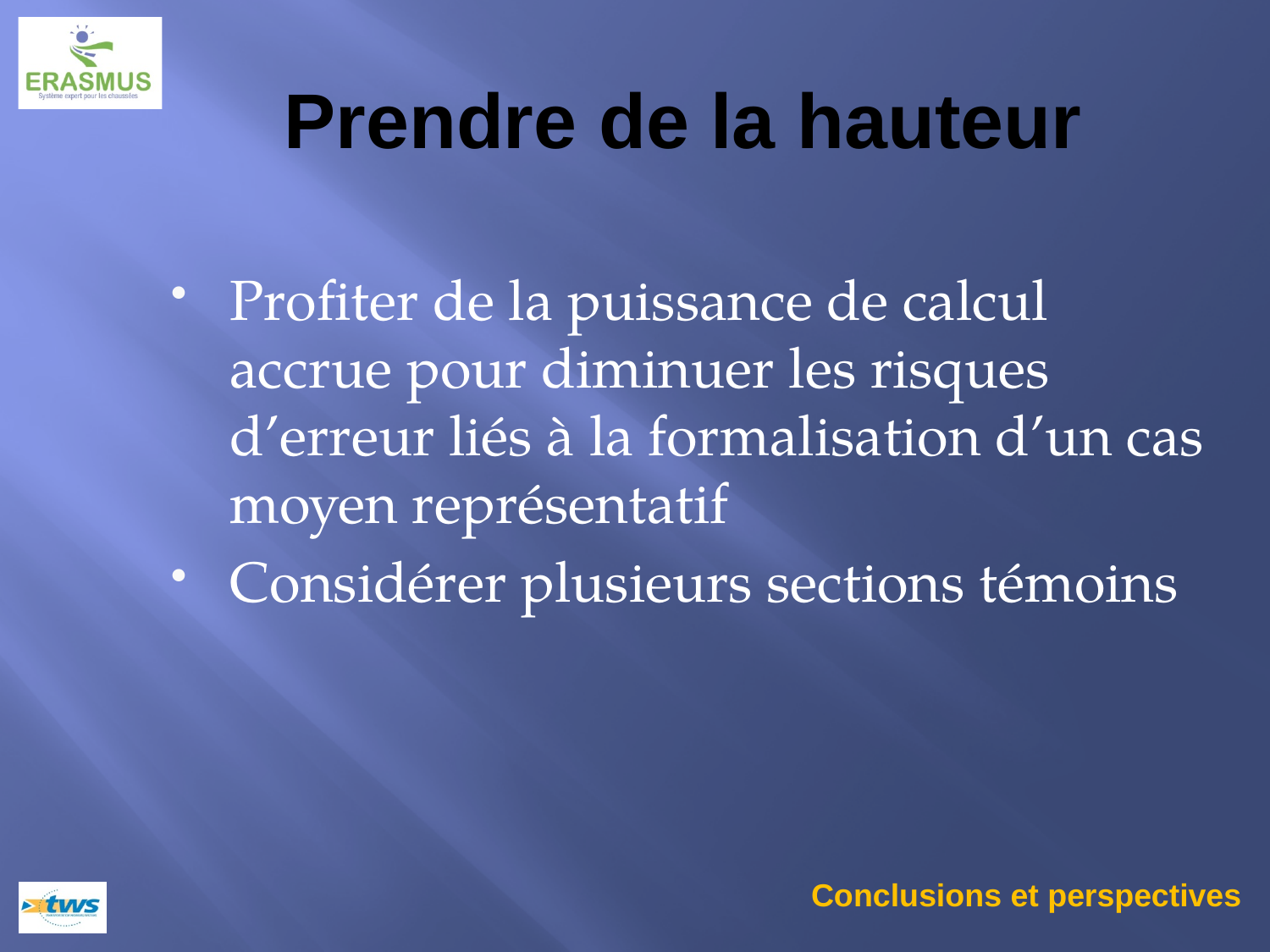

# Prendre de la hauteur
Profiter de la puissance de calcul accrue pour diminuer les risques d’erreur liés à la formalisation d’un cas moyen représentatif
Considérer plusieurs sections témoins
Conclusions et perspectives